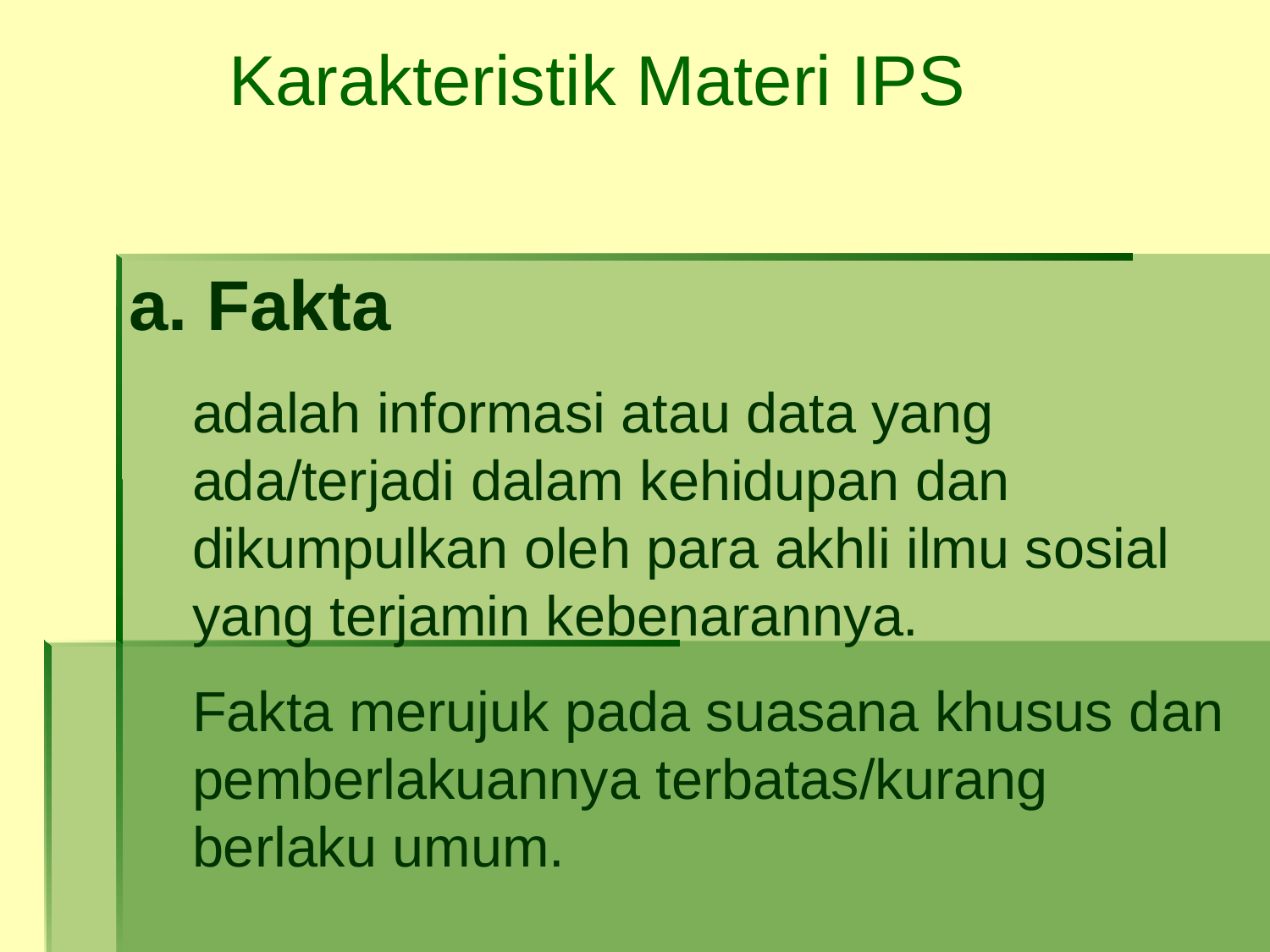

Karakteristik Materi IPS
a. Fakta
adalah informasi atau data yang ada/terjadi dalam kehidupan dan dikumpulkan oleh para akhli ilmu sosial yang terjamin kebenarannya.
Fakta merujuk pada suasana khusus dan pemberlakuannya terbatas/kurang berlaku umum.